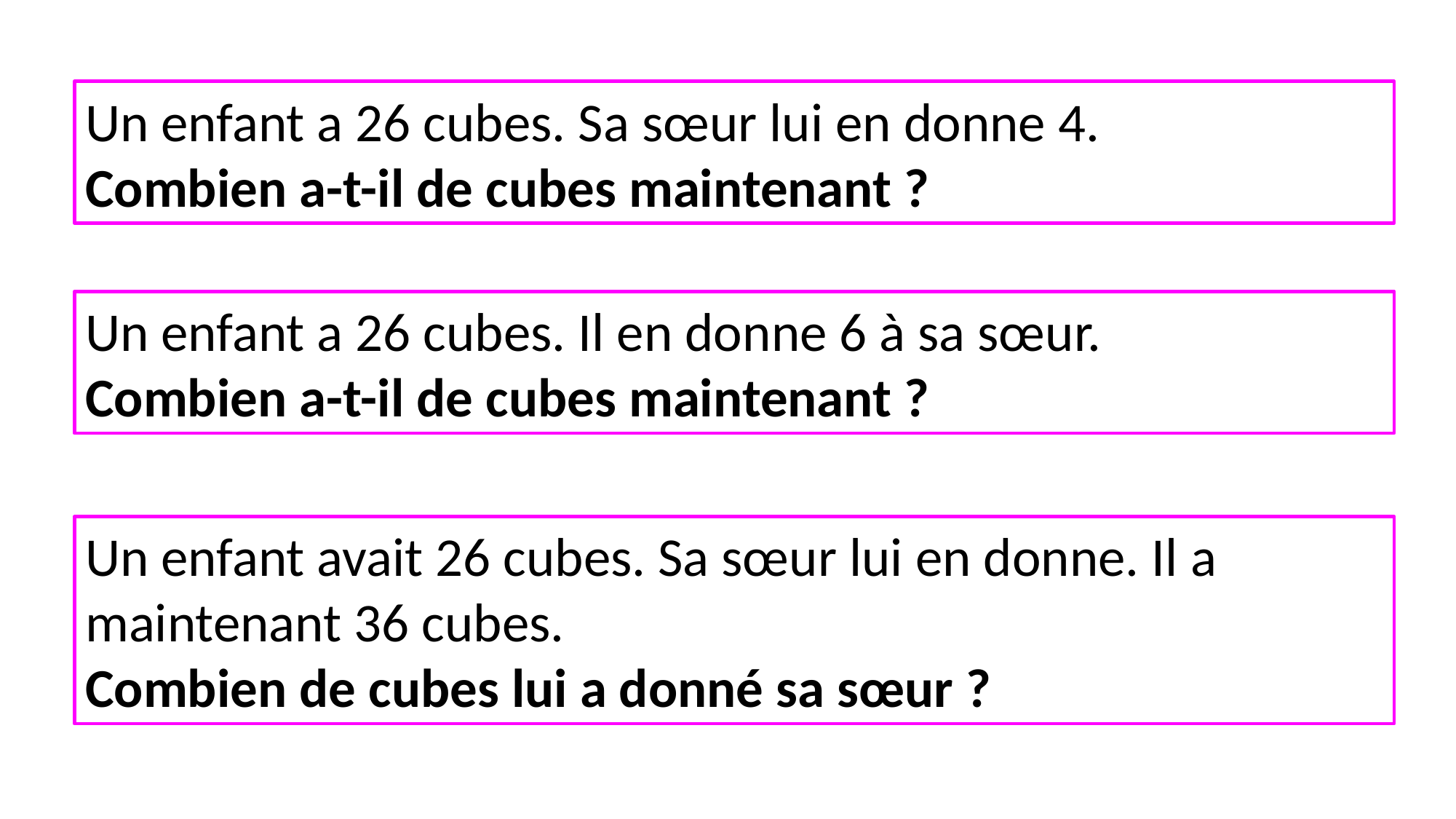

Un enfant a 26 cubes. Sa sœur lui en donne 4.
Combien a-t-il de cubes maintenant ?
Un enfant a 26 cubes. Il en donne 6 à sa sœur.
Combien a-t-il de cubes maintenant ?
Un enfant avait 26 cubes. Sa sœur lui en donne. Il a maintenant 36 cubes.
Combien de cubes lui a donné sa sœur ?